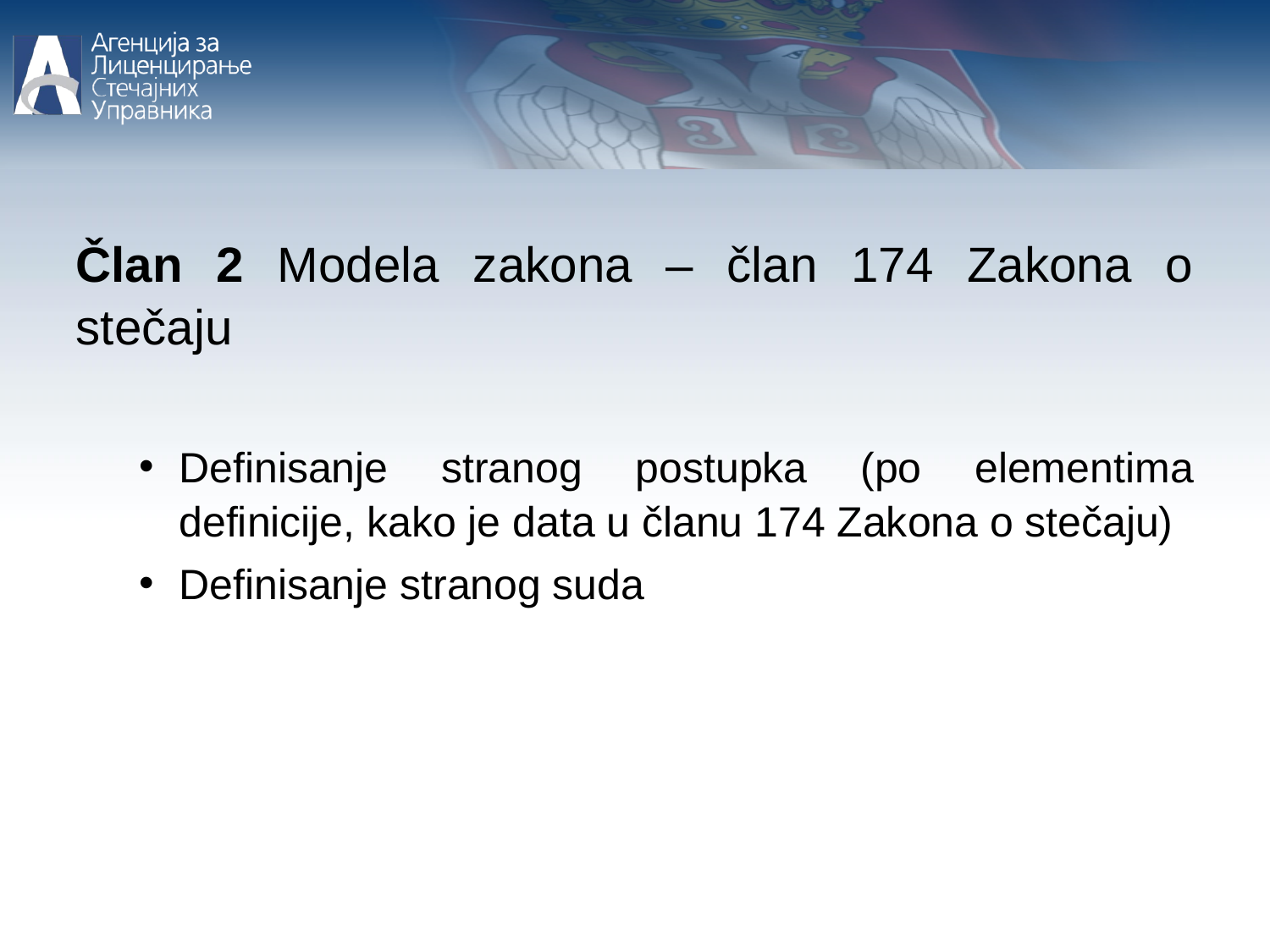

Član 2 Modela zakona – član 174 Zakona o stečaju

Definisanje stranog postupka (po elementima definicije, kako je data u članu 174 Zakona o stečaju)
Definisanje stranog suda